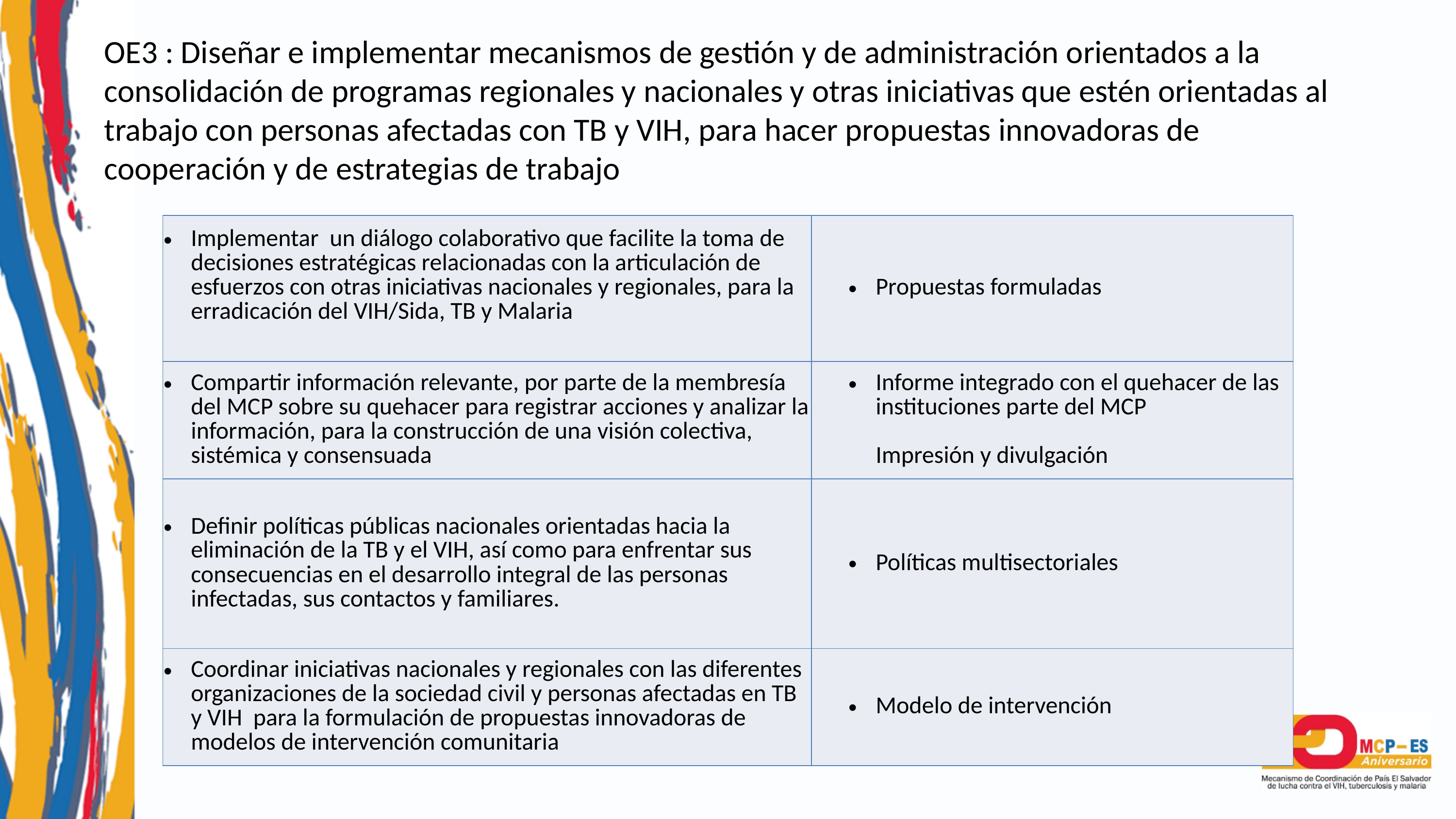

OE3 : Diseñar e implementar mecanismos de gestión y de administración orientados a la consolidación de programas regionales y nacionales y otras iniciativas que estén orientadas al trabajo con personas afectadas con TB y VIH, para hacer propuestas innovadoras de cooperación y de estrategias de trabajo
| Implementar un diálogo colaborativo que facilite la toma de decisiones estratégicas relacionadas con la articulación de esfuerzos con otras iniciativas nacionales y regionales, para la erradicación del VIH/Sida, TB y Malaria | Propuestas formuladas |
| --- | --- |
| Compartir información relevante, por parte de la membresía del MCP sobre su quehacer para registrar acciones y analizar la información, para la construcción de una visión colectiva, sistémica y consensuada | Informe integrado con el quehacer de las instituciones parte del MCP Impresión y divulgación |
| Definir políticas públicas nacionales orientadas hacia la eliminación de la TB y el VIH, así como para enfrentar sus consecuencias en el desarrollo integral de las personas infectadas, sus contactos y familiares. | Políticas multisectoriales |
| Coordinar iniciativas nacionales y regionales con las diferentes organizaciones de la sociedad civil y personas afectadas en TB y VIH para la formulación de propuestas innovadoras de modelos de intervención comunitaria | Modelo de intervención |